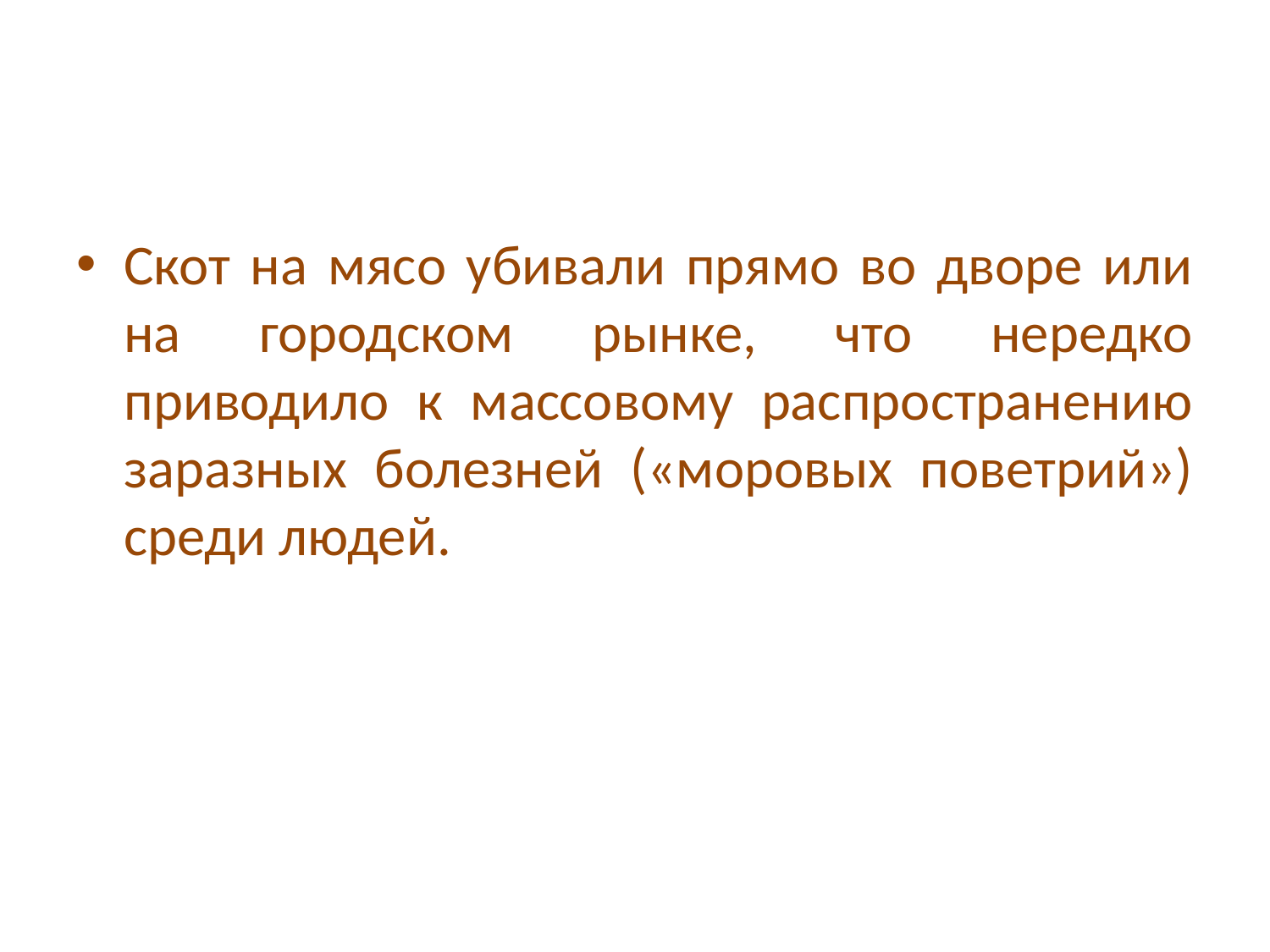

#
Скот на мясо убивали прямо во дворе или на городском рынке, что нередко приводило к массовому распространению заразных болезней («моровых поветрий») среди людей.